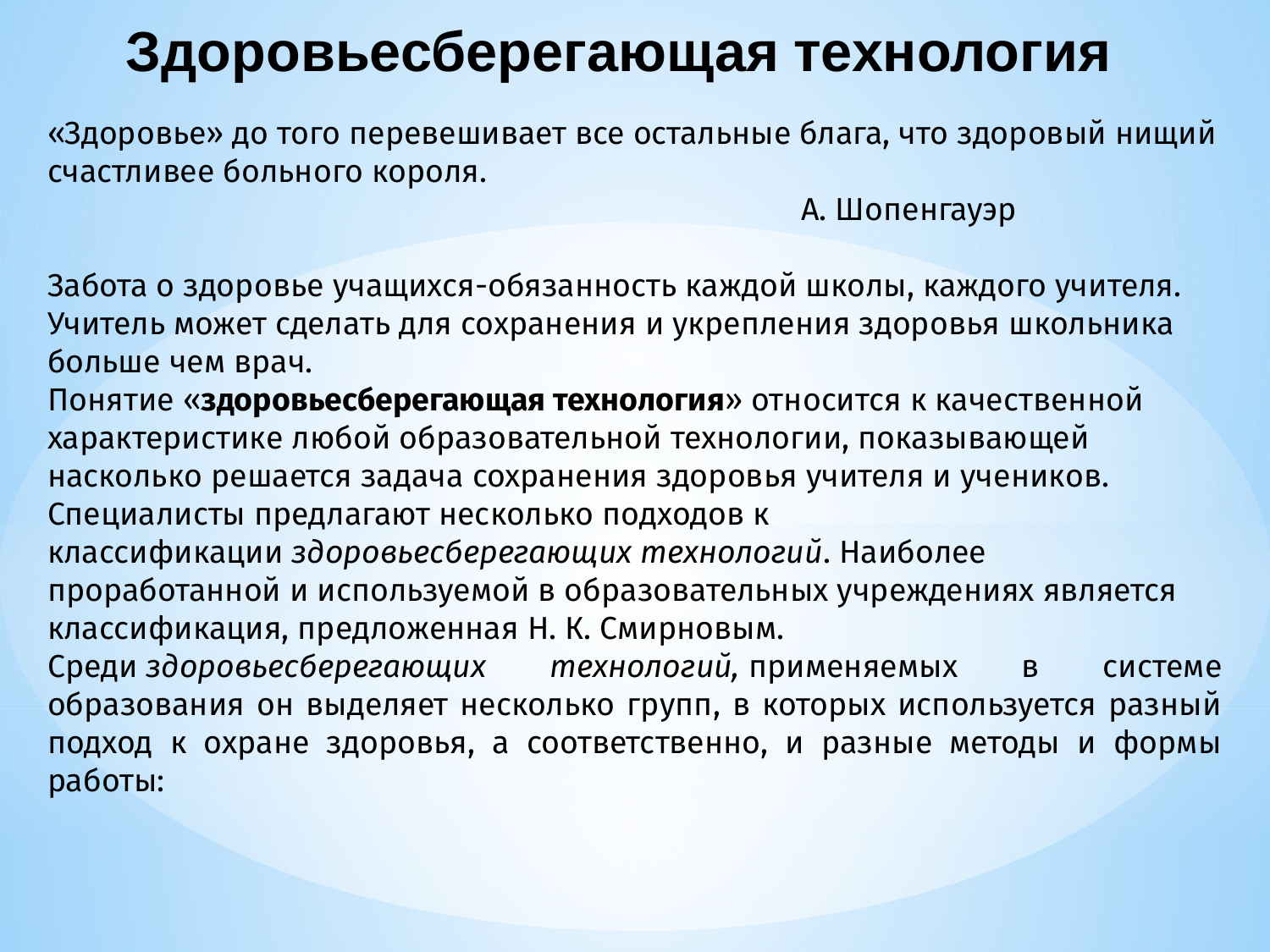

Здоровьесберегающая технология
«Здоровье» до того перевешивает все остальные блага, что здоровый нищий счастливее больного короля.
                                                                                         А. Шопенгауэр

Забота о здоровье учащихся-обязанность каждой школы, каждого учителя. Учитель может сделать для сохранения и укрепления здоровья школьника больше чем врач.
Понятие «здоровьесберегающая технология» относится к качественной характеристике любой образовательной технологии, показывающей насколько решается задача сохранения здоровья учителя и учеников. Специалисты предлагают несколько подходов к классификации здоровьесберегающих технологий. Наиболее проработанной и используемой в образовательных учреждениях является классификация, предложенная Н. К. Смирновым.
Среди здоровьесберегающих технологий, применяемых в системе образования он выделяет несколько групп, в которых используется разный подход к охране здоровья, а соответственно, и разные методы и формы работы: